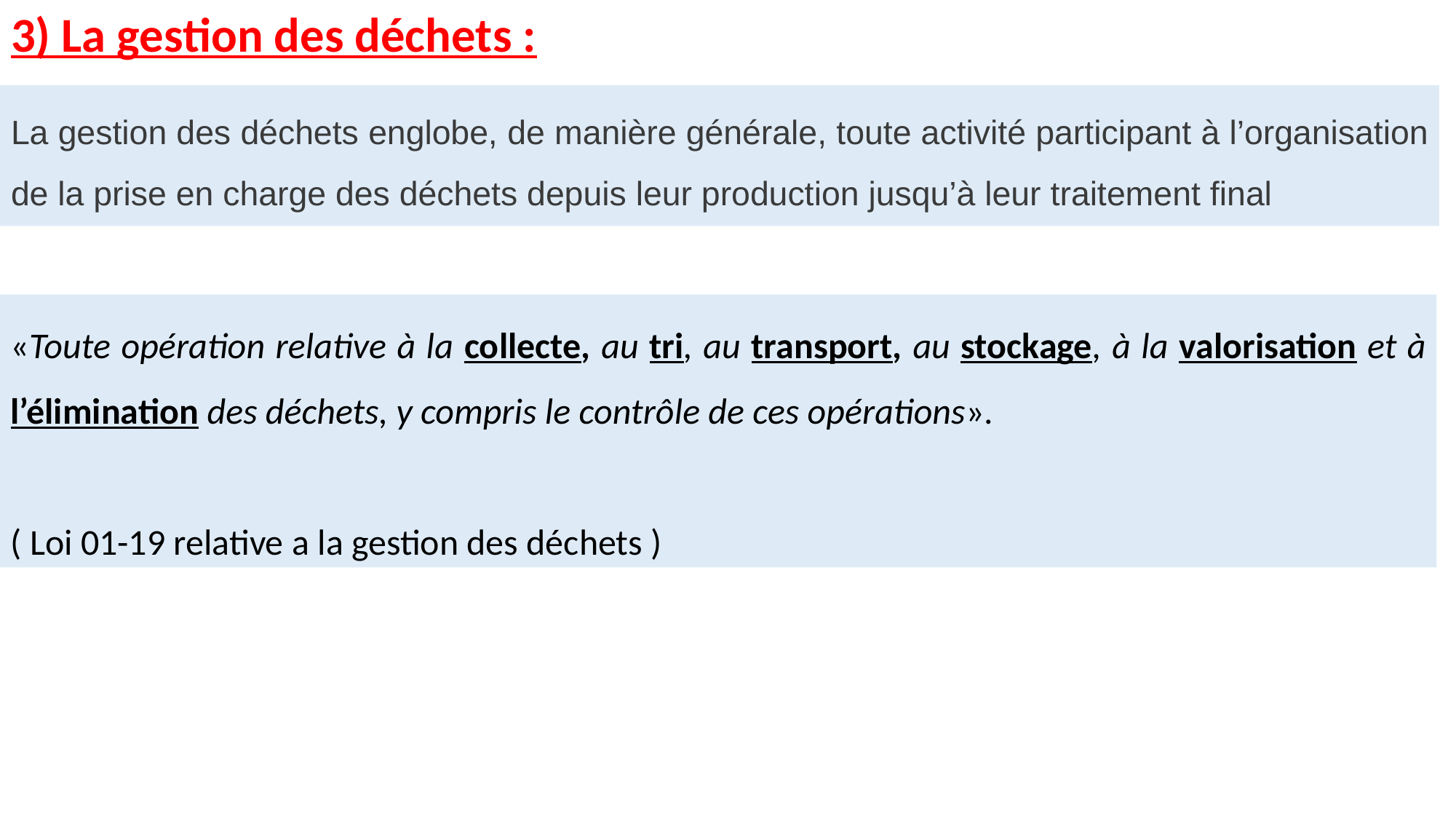

# 3) La gestion des déchets :
La gestion des déchets englobe, de manière générale, toute activité participant à l’organisation de la prise en charge des déchets depuis leur production jusqu’à leur traitement final

«Toute opération relative à la collecte, au tri, au transport, au stockage, à la valorisation et à l’élimination des déchets, y compris le contrôle de ces opérations».

( Loi 01-19 relative a la gestion des déchets )